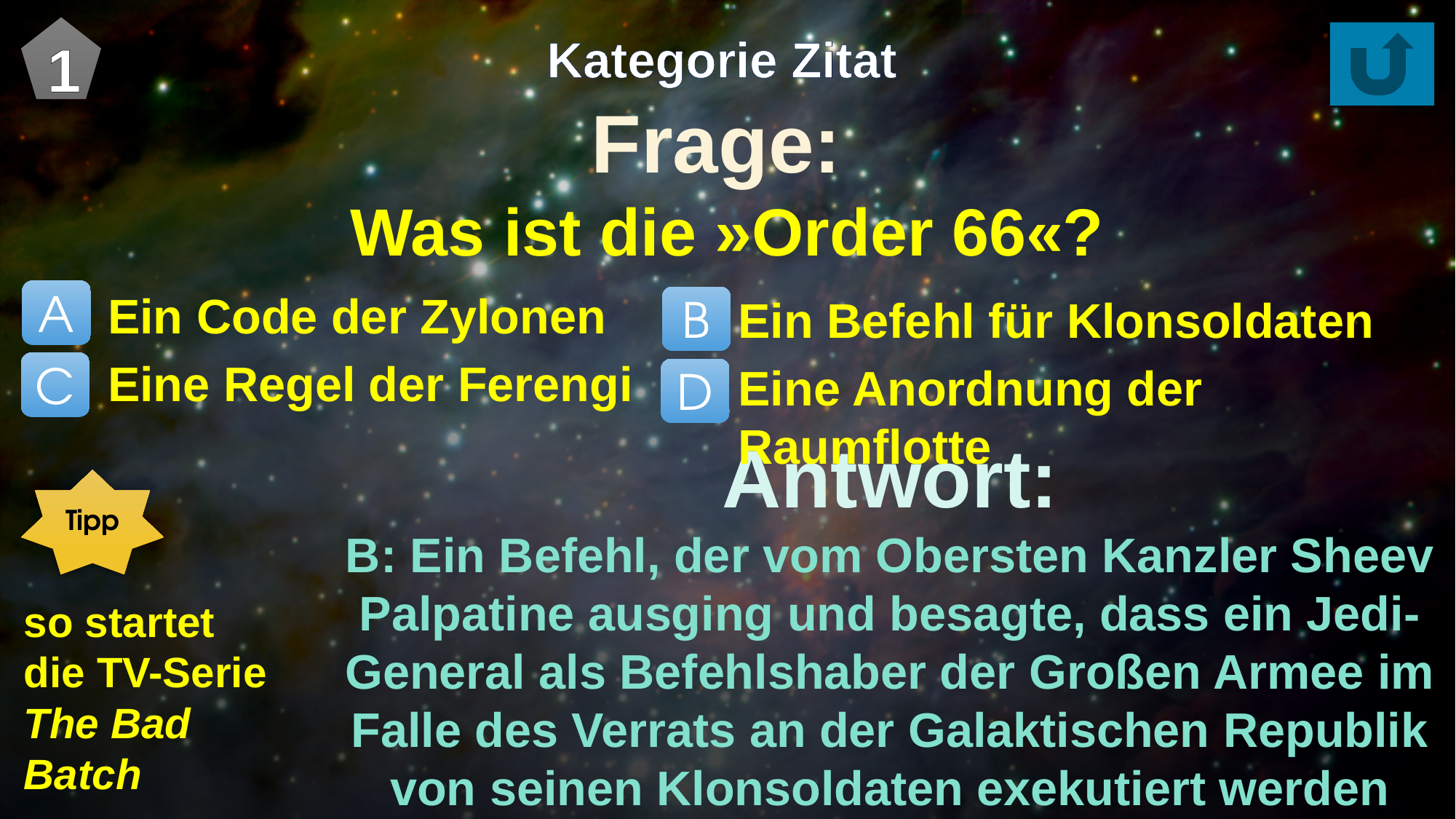

1
Kategorie Zitat

Frage:
Was ist die »Order 66«?
Ein Code der Zylonen
Eine Regel der Ferengi
A
Ein Befehl für Klonsoldaten
Eine Anordnung der Raumflotte
B
C
D
Antwort:
B: Ein Befehl, der vom Obersten Kanzler Sheev Palpatine ausging und besagte, dass ein Jedi-General als Befehlshaber der Großen Armee im Falle des Verrats an der Galaktischen Republik von seinen Klonsoldaten exekutiert werden sollte.
Tipp
so startet
die TV-Serie
The Bad Batch